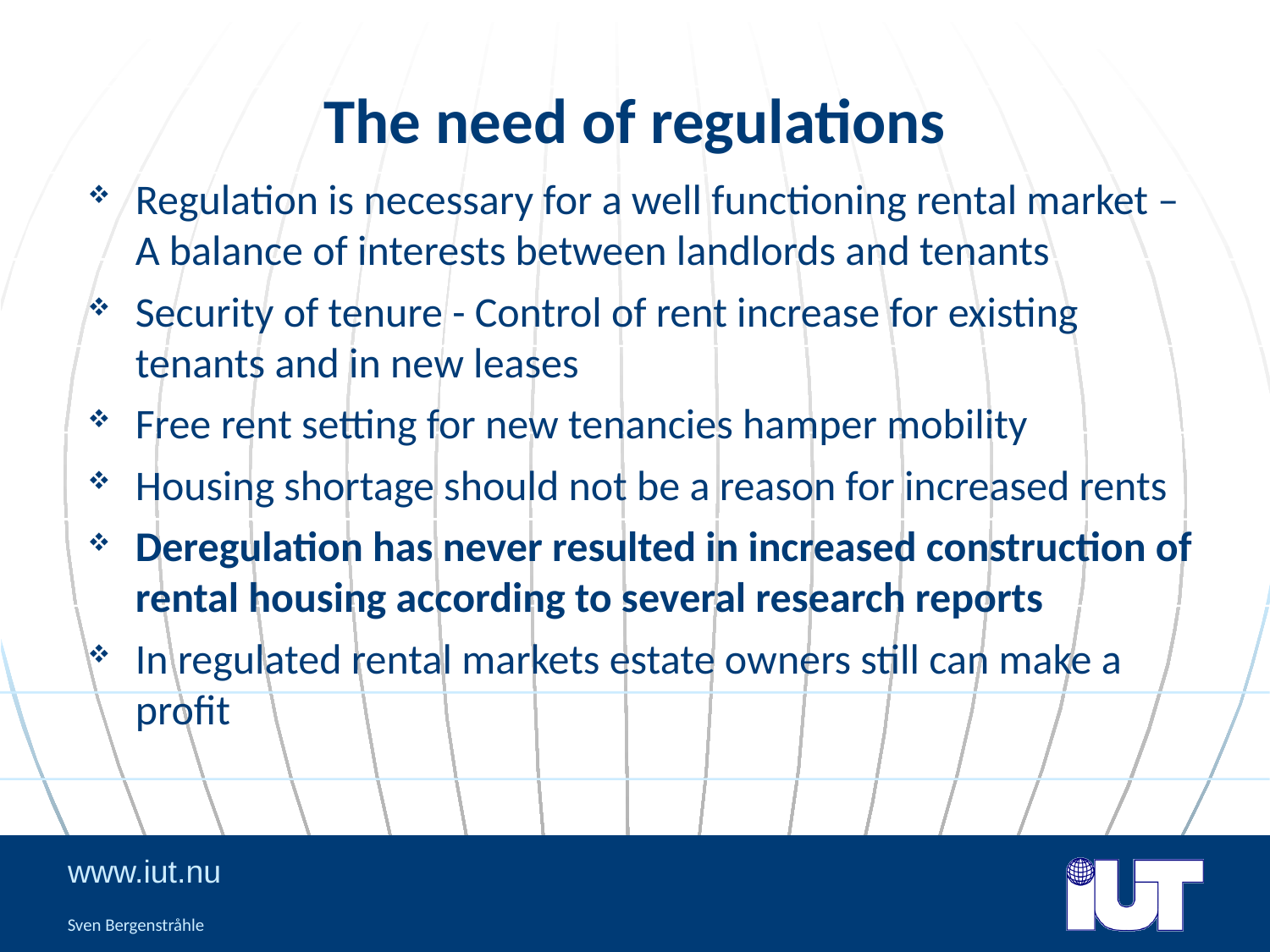

# The need of regulations
Regulation is necessary for a well functioning rental market – A balance of interests between landlords and tenants
Security of tenure - Control of rent increase for existing tenants and in new leases
Free rent setting for new tenancies hamper mobility
Housing shortage should not be a reason for increased rents
Deregulation has never resulted in increased construction of rental housing according to several research reports
In regulated rental markets estate owners still can make a profit

Sven Bergenstråhle